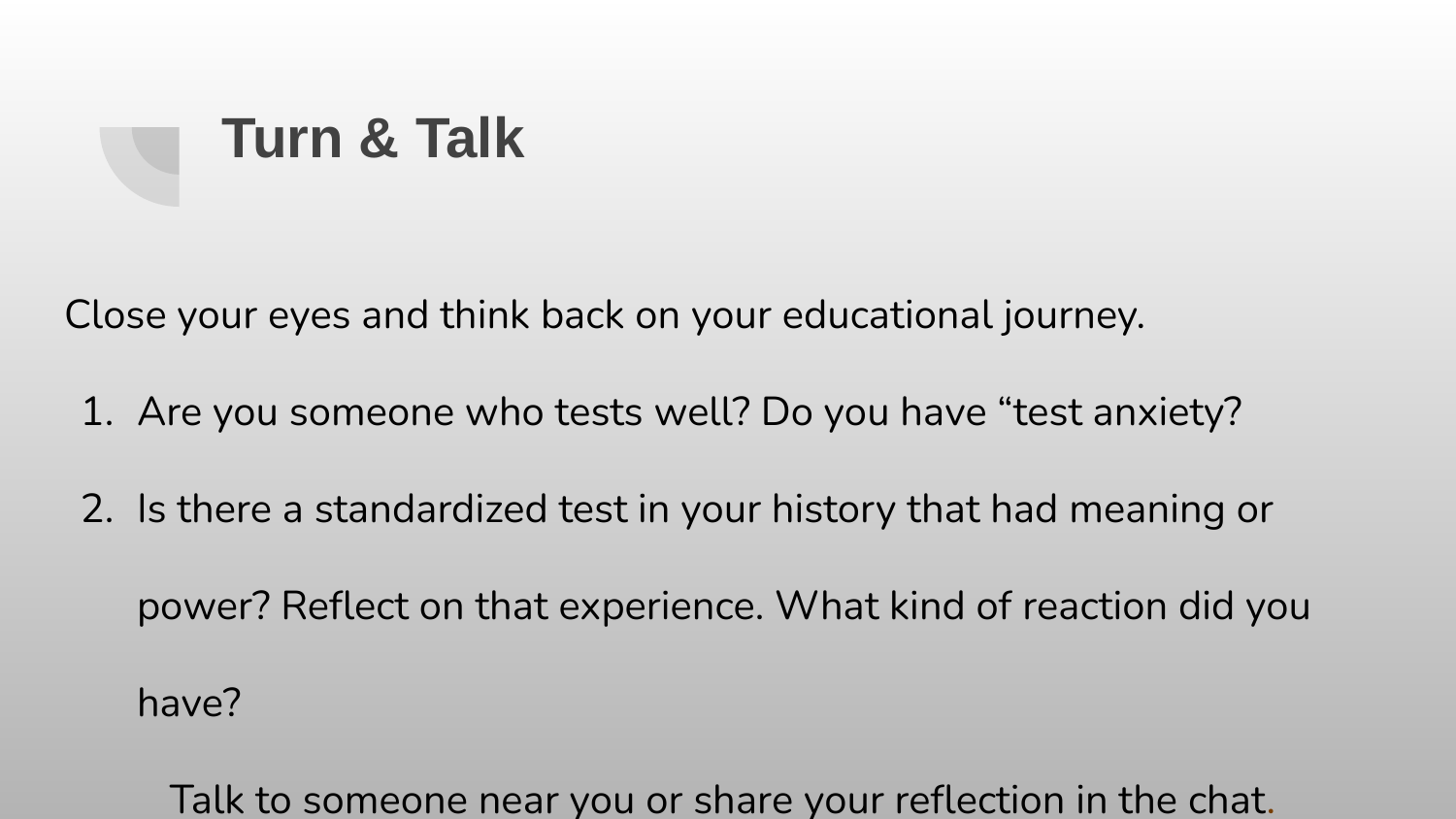

# Turn & Talk
Close your eyes and think back on your educational journey.
Are you someone who tests well? Do you have “test anxiety?
Is there a standardized test in your history that had meaning or power? Reflect on that experience. What kind of reaction did you have?
Talk to someone near you or share your reflection in the chat.